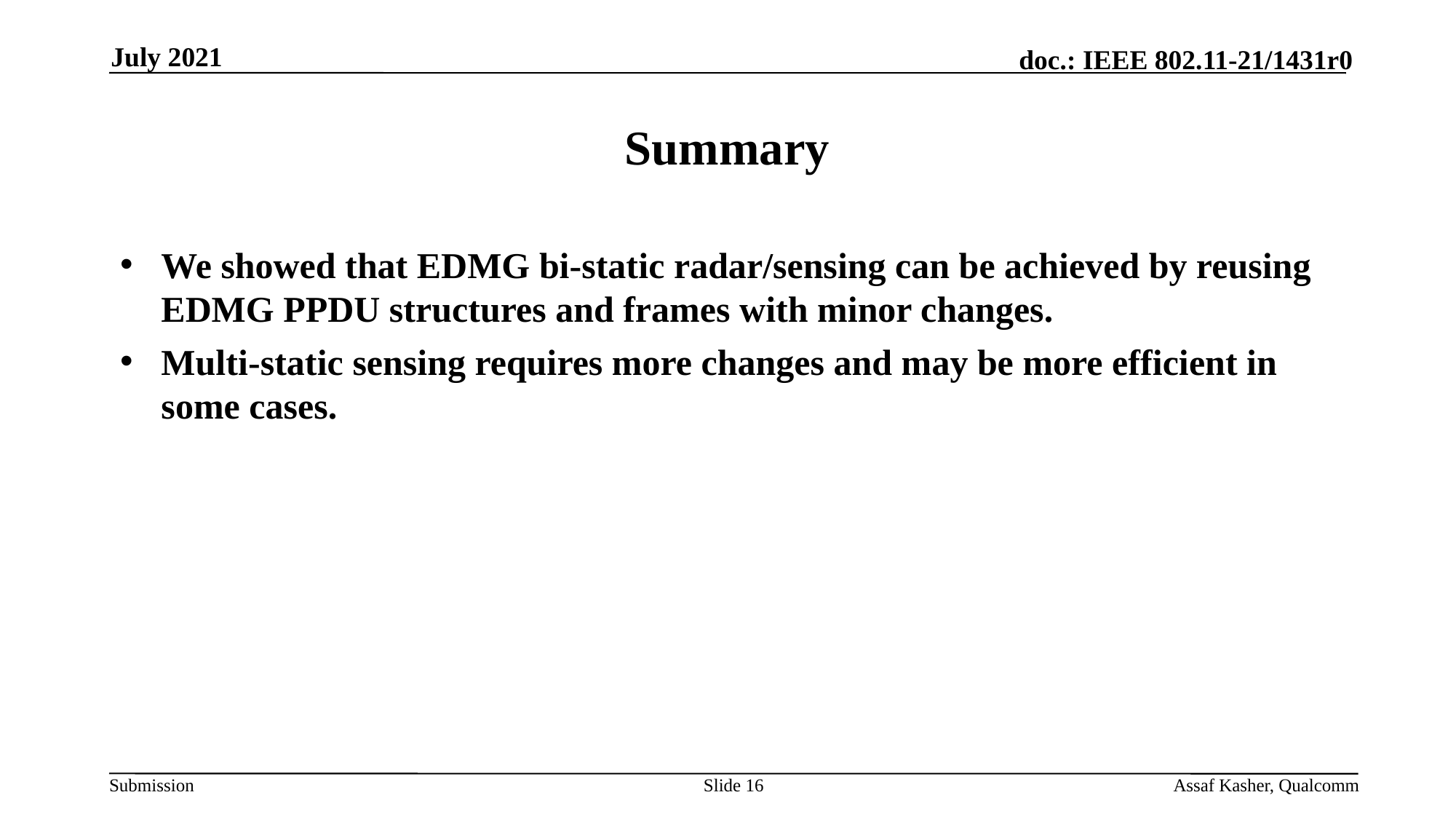

July 2021
# Summary
We showed that EDMG bi-static radar/sensing can be achieved by reusing EDMG PPDU structures and frames with minor changes.
Multi-static sensing requires more changes and may be more efficient in some cases.
Slide 16
Assaf Kasher, Qualcomm